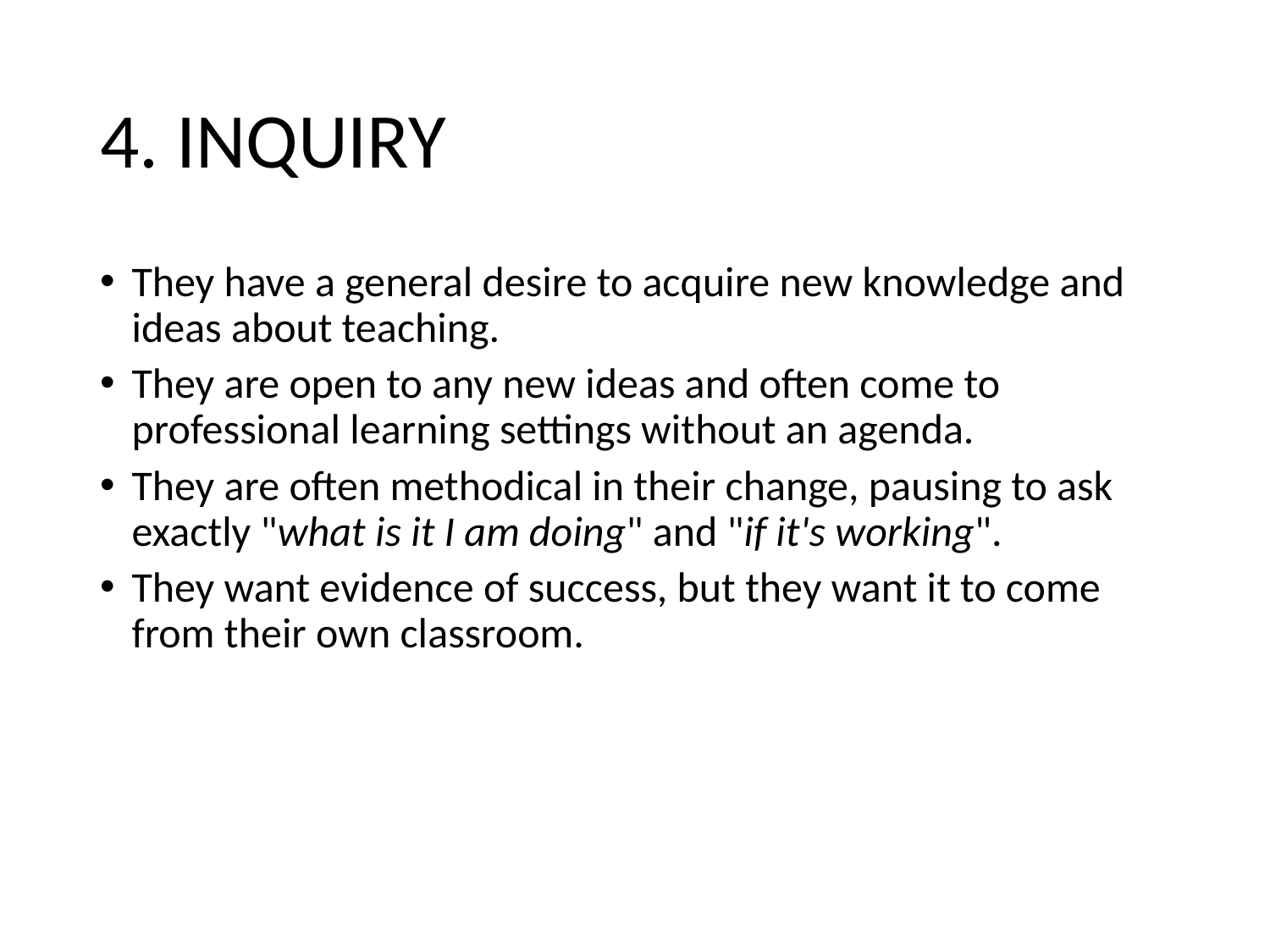

# 4. INQUIRY
They have a general desire to acquire new knowledge and ideas about teaching.
They are open to any new ideas and often come to professional learning settings without an agenda.
They are often methodical in their change, pausing to ask exactly "what is it I am doing" and "if it's working".
They want evidence of success, but they want it to come from their own classroom.